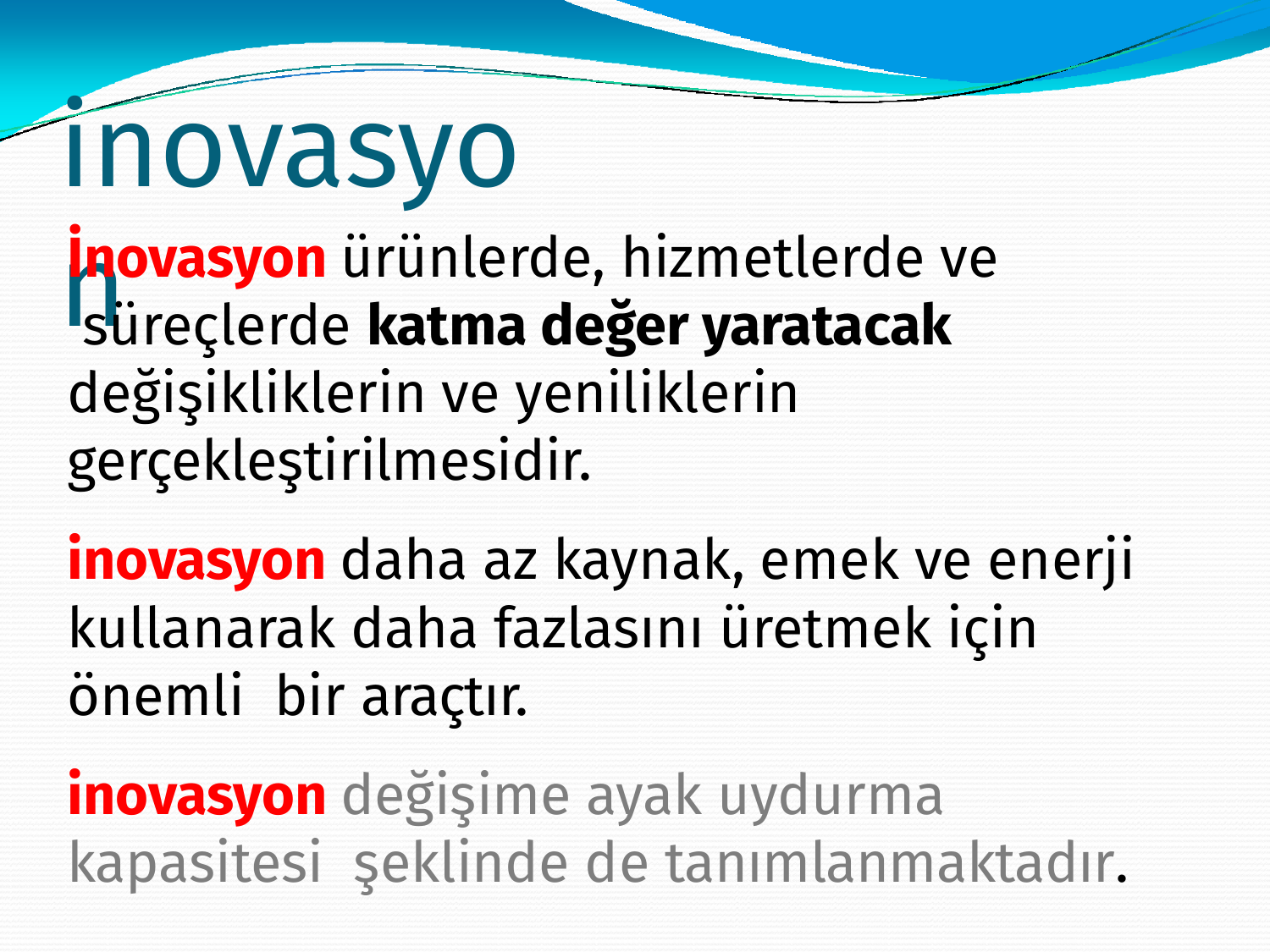

# inovasyon
İnovasyon ürünlerde, hizmetlerde ve  süreçlerde katma değer yaratacak  değişikliklerin ve yeniliklerin
gerçekleştirilmesidir.
inovasyon daha az kaynak, emek ve enerji  kullanarak daha fazlasını üretmek için önemli  bir araçtır.
inovasyon değişime ayak uydurma kapasitesi  şeklinde de tanımlanmaktadır.